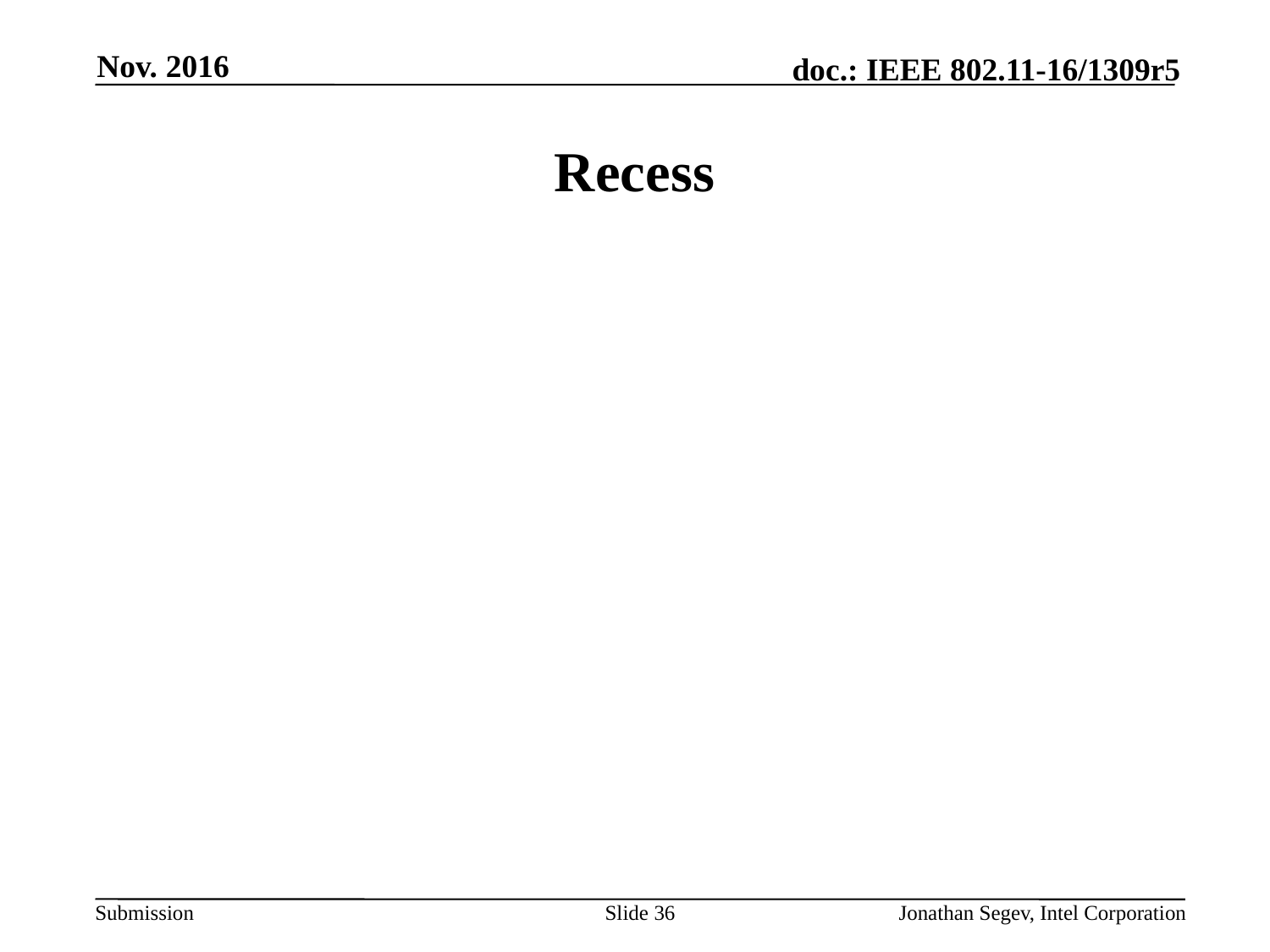

Nov. 2016
# Recess

Slide 36
Jonathan Segev, Intel Corporation